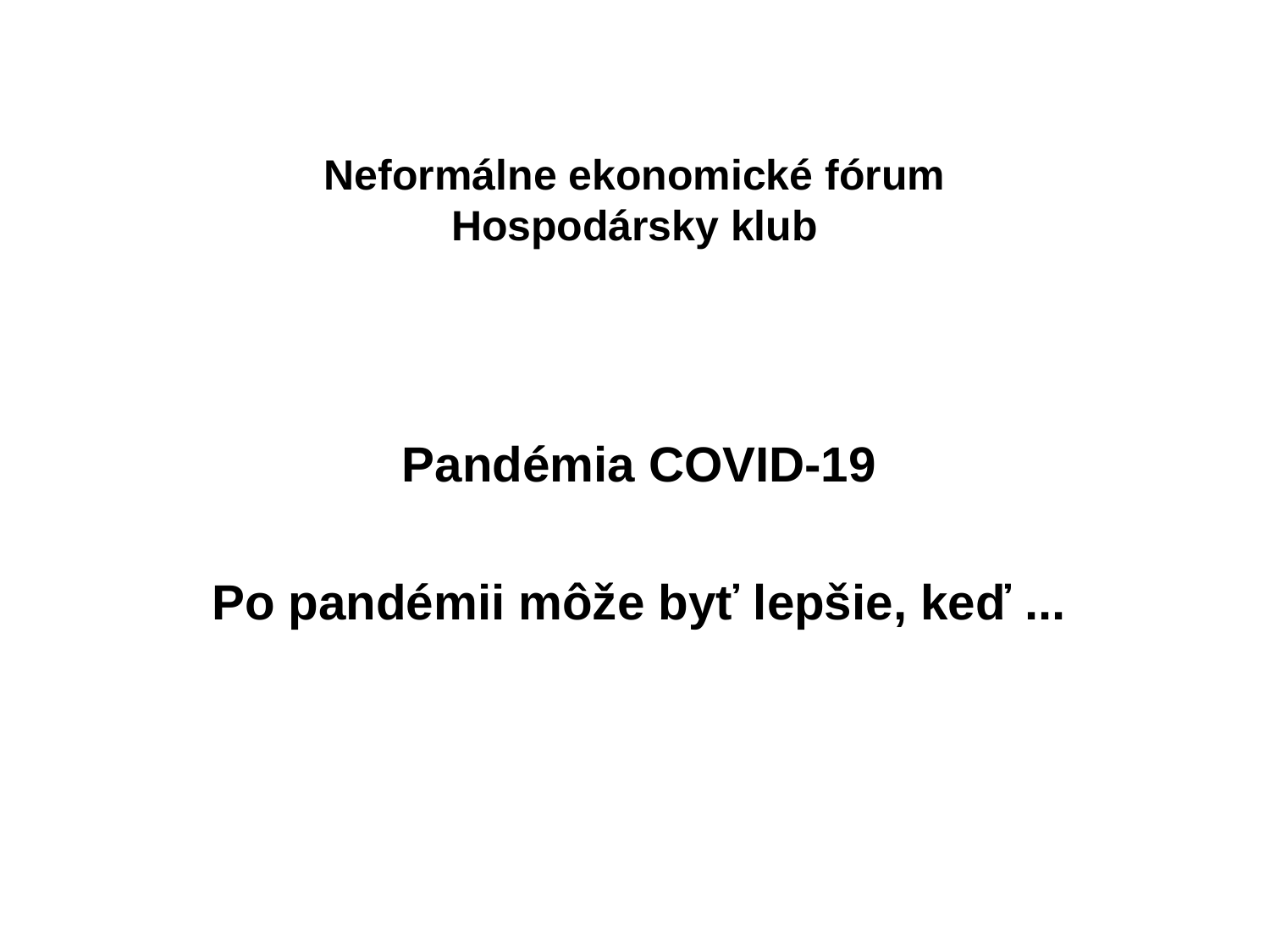

# Neformálne ekonomické fórum Hospodársky klub
Pandémia COVID-19

Po pandémii môže byť lepšie, keď ...